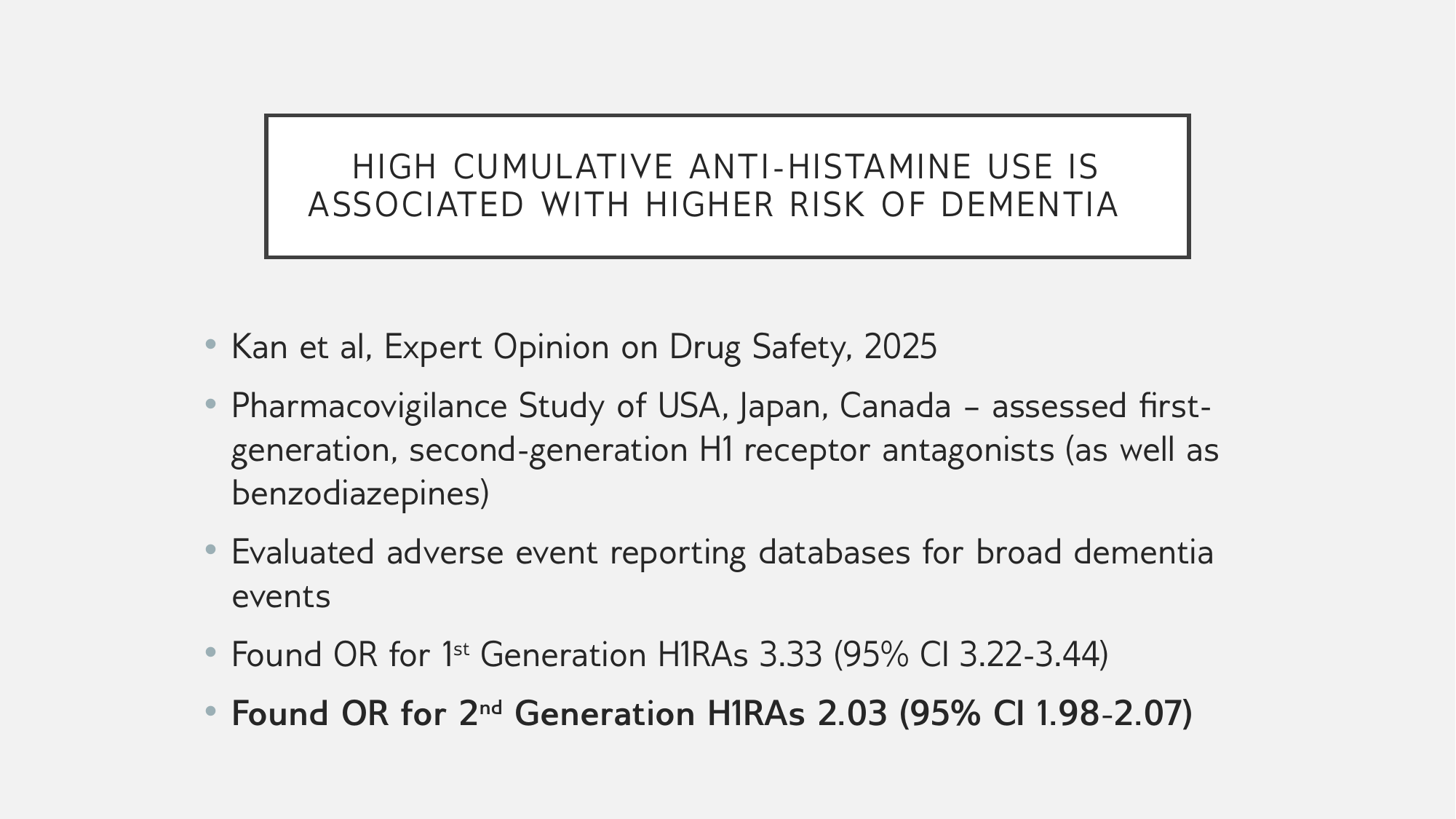

# High Cumulative Anti-histamine Use is associated with Higher Risk of Dementia
Kan et al, Expert Opinion on Drug Safety, 2025
Pharmacovigilance Study of USA, Japan, Canada – assessed first-generation, second-generation H1 receptor antagonists (as well as benzodiazepines)
Evaluated adverse event reporting databases for broad dementia events
Found OR for 1st Generation H1RAs 3.33 (95% CI 3.22-3.44)
Found OR for 2nd Generation H1RAs 2.03 (95% CI 1.98-2.07)